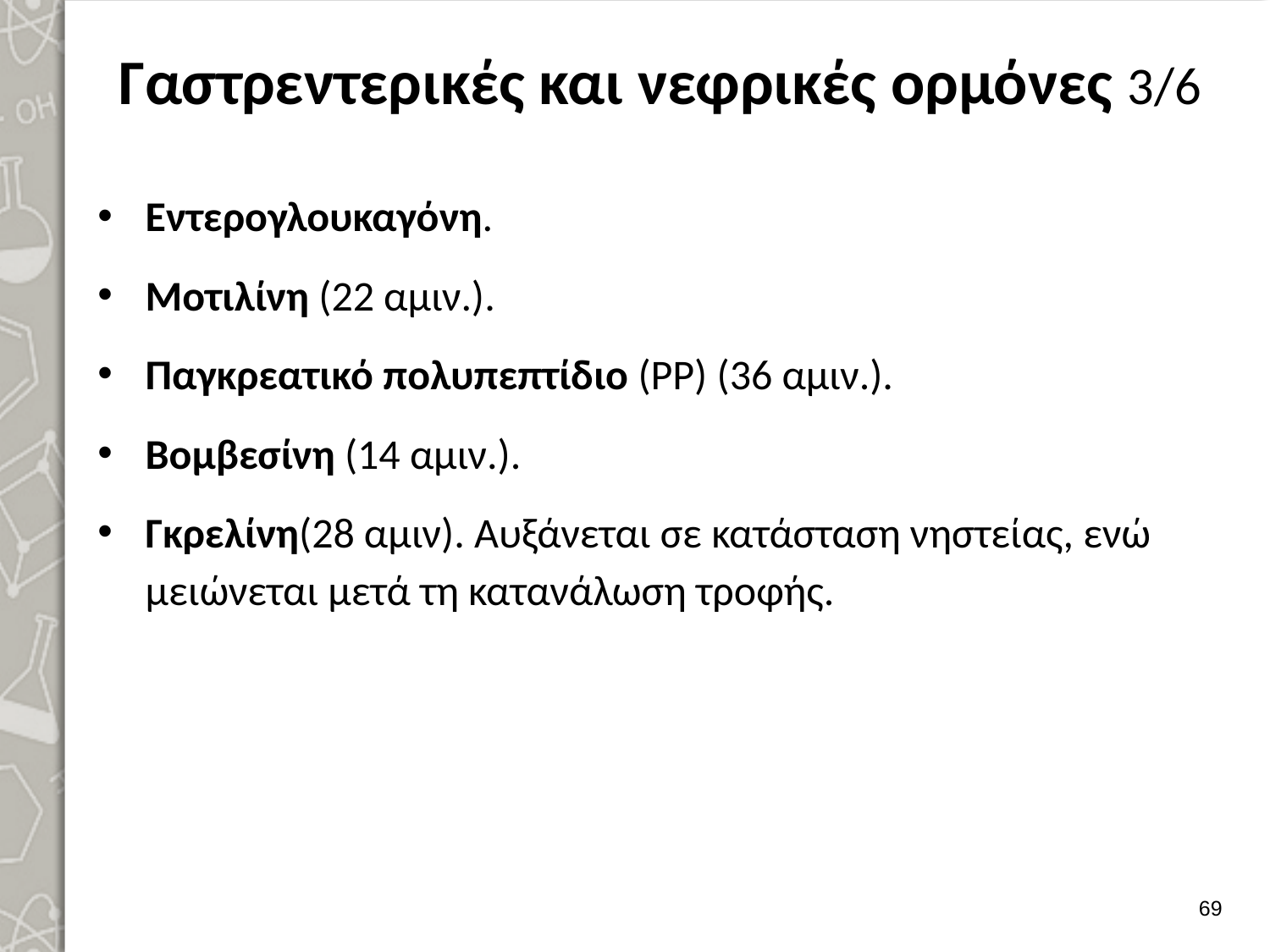

# Γαστρεντερικές και νεφρικές ορμόνες 3/6
Εντερογλουκαγόνη.
Μοτιλίνη (22 αμιν.).
Παγκρεατικό πολυπεπτίδιο (ΡΡ) (36 αμιν.).
Βομβεσίνη (14 αμιν.).
Γκρελίνη(28 αμιν). Αυξάνεται σε κατάσταση νηστείας, ενώ μειώνεται μετά τη κατανάλωση τροφής.
69